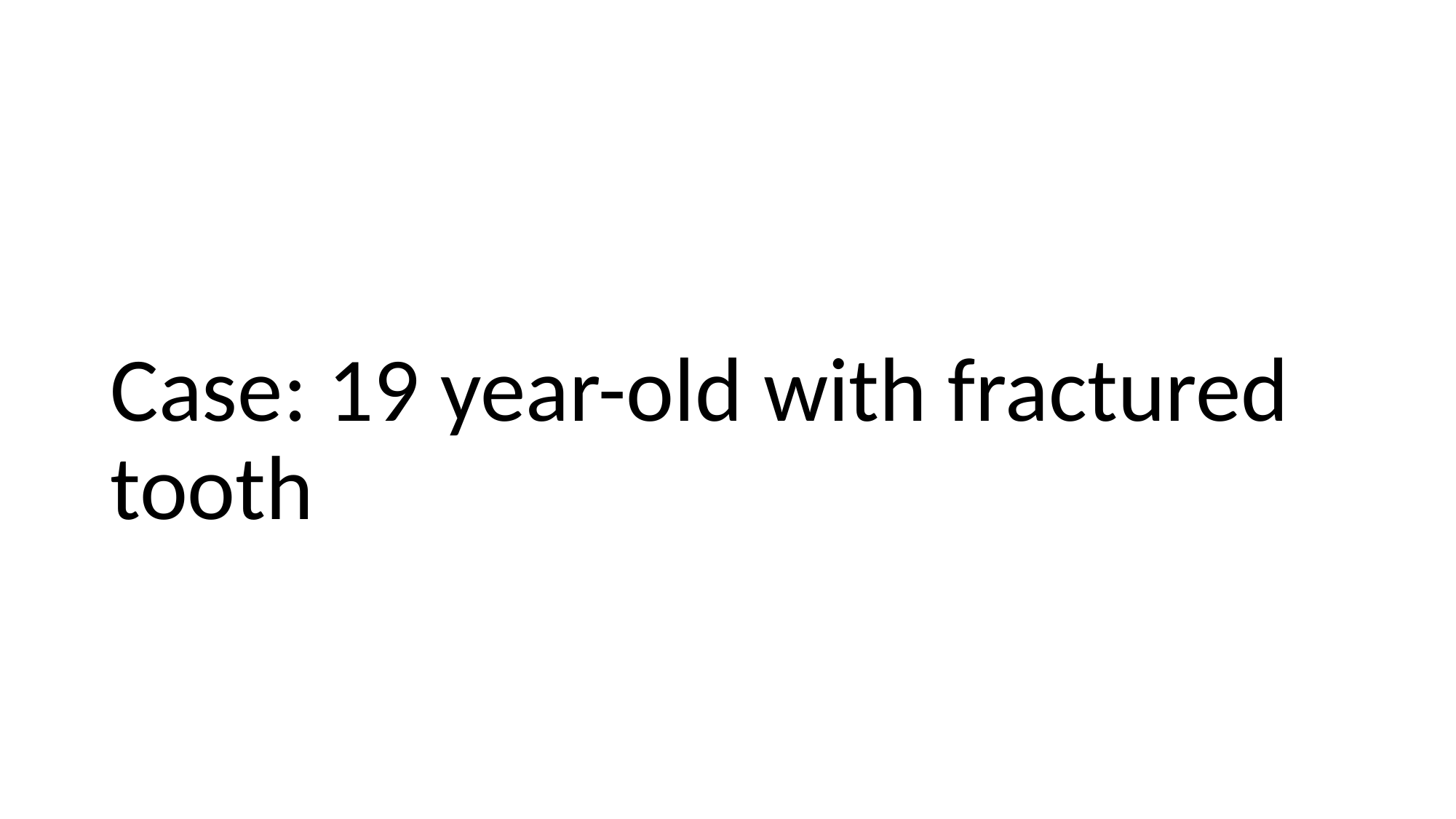

# Case: 19 year-old with fractured tooth